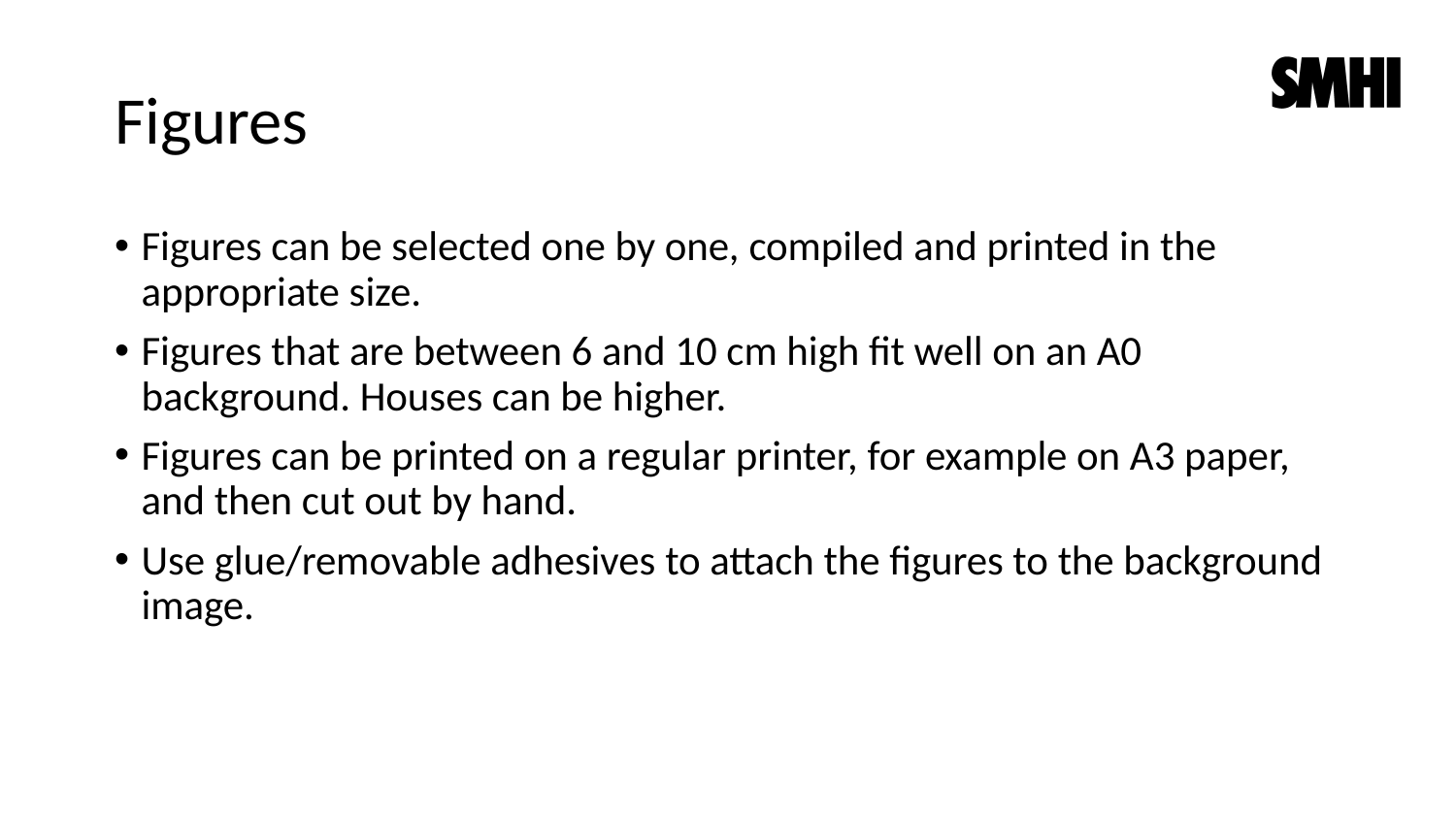

# Figures
Figures can be selected one by one, compiled and printed in the appropriate size.
Figures that are between 6 and 10 cm high fit well on an A0 background. Houses can be higher.
Figures can be printed on a regular printer, for example on A3 paper, and then cut out by hand.
Use glue/removable adhesives to attach the figures to the background image.